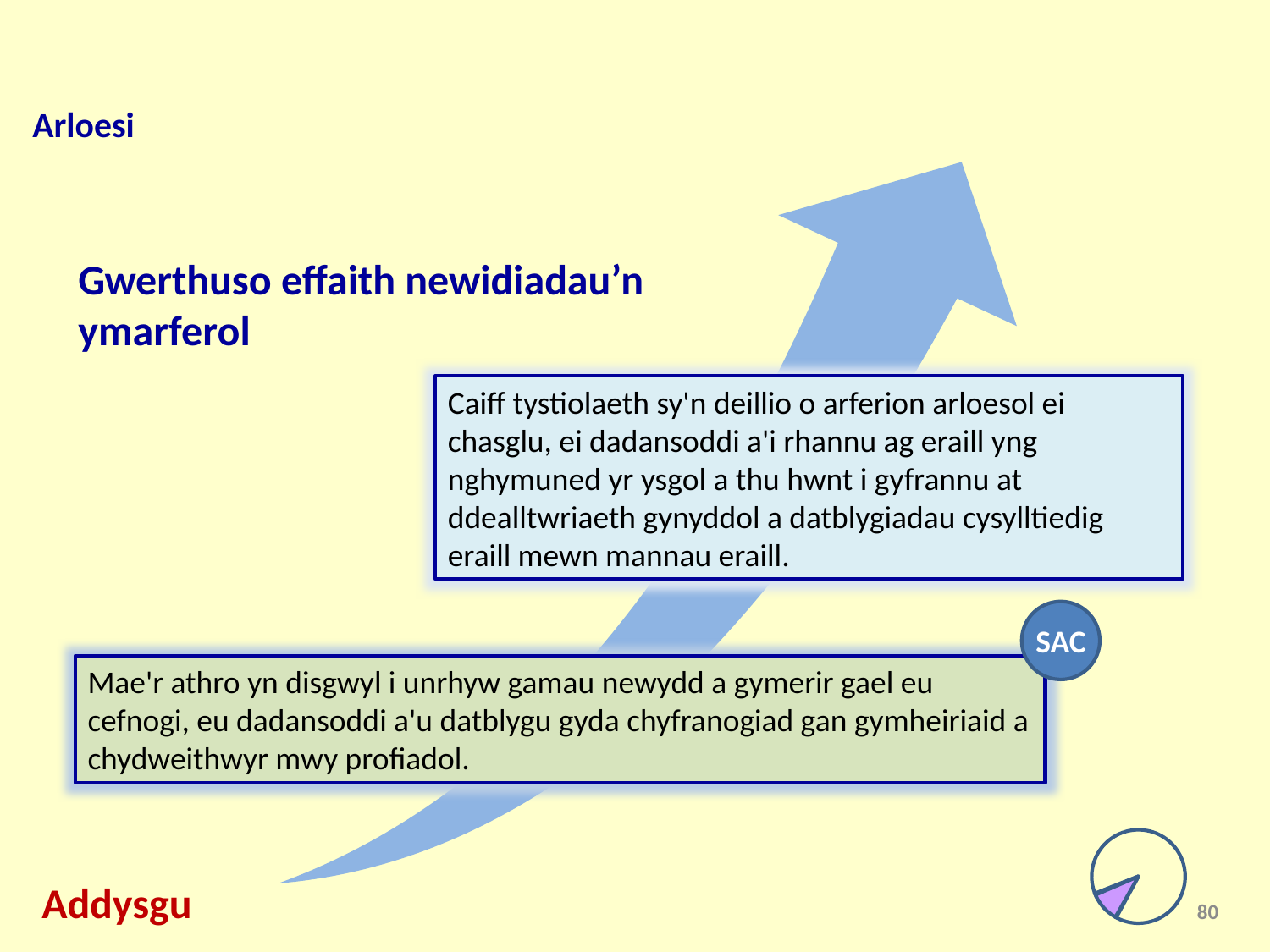

Arloesi
Gwerthuso effaith newidiadau’n
ymarferol

Caiff tystiolaeth sy'n deillio o arferion arloesol ei chasglu, ei dadansoddi a'i rhannu ag eraill yng nghymuned yr ysgol a thu hwnt i gyfrannu at ddealltwriaeth gynyddol a datblygiadau cysylltiedig eraill mewn mannau eraill.
SAC
Mae'r athro yn disgwyl i unrhyw gamau newydd a gymerir gael eu cefnogi, eu dadansoddi a'u datblygu gyda chyfranogiad gan gymheiriaid a chydweithwyr mwy profiadol.

Addysgu
80